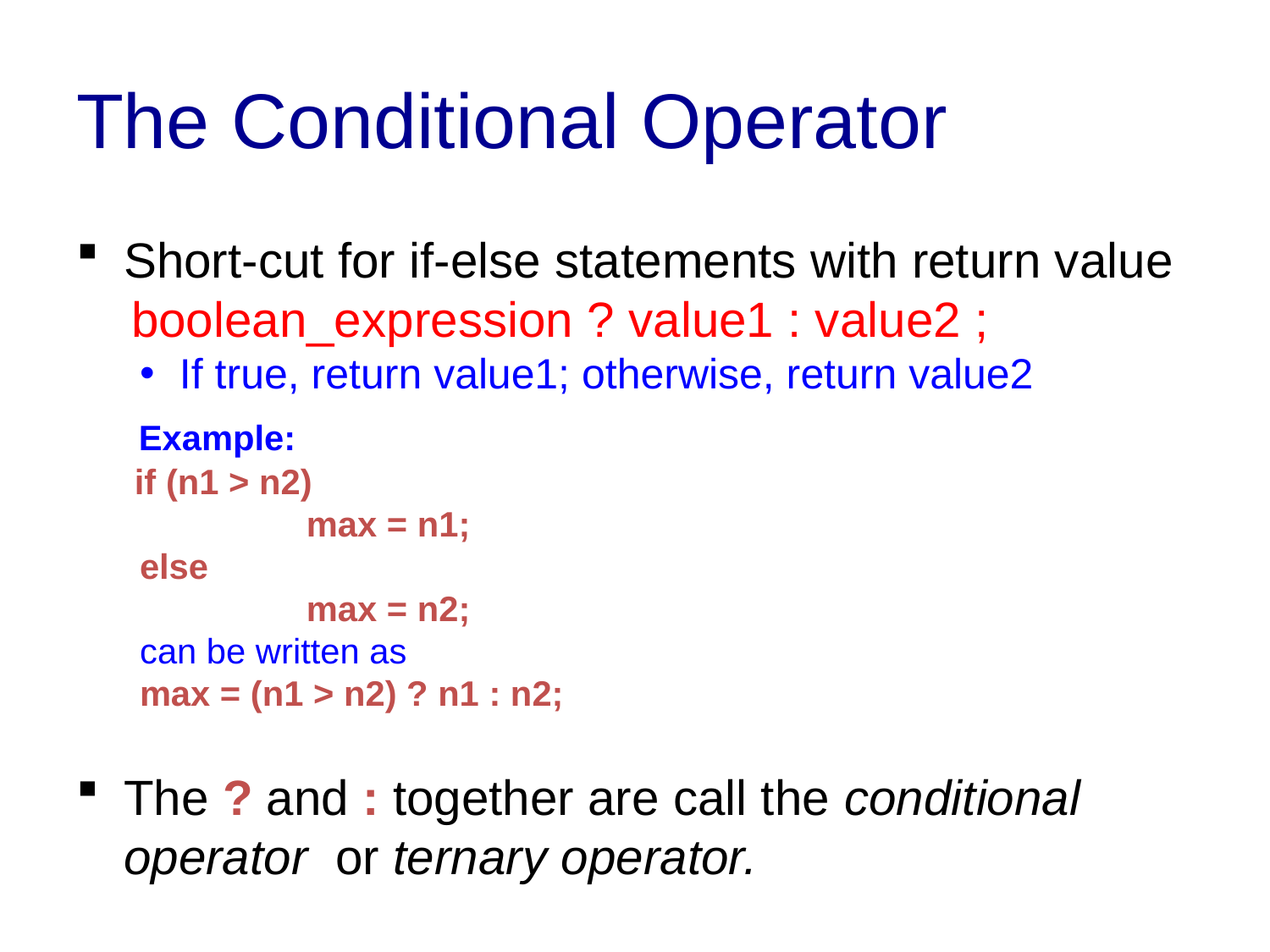

# The Conditional Operator
Short-cut for if-else statements with return value
    boolean_expression ? value1 : value2 ;
If true, return value1; otherwise, return value2
      Example:
      if (n1 > n2)
		max = n1;
else
		max = n2;
can be written as
max = (n1 > n2) ? n1 : n2;
The ? and : together are call the conditional operator  or ternary operator.